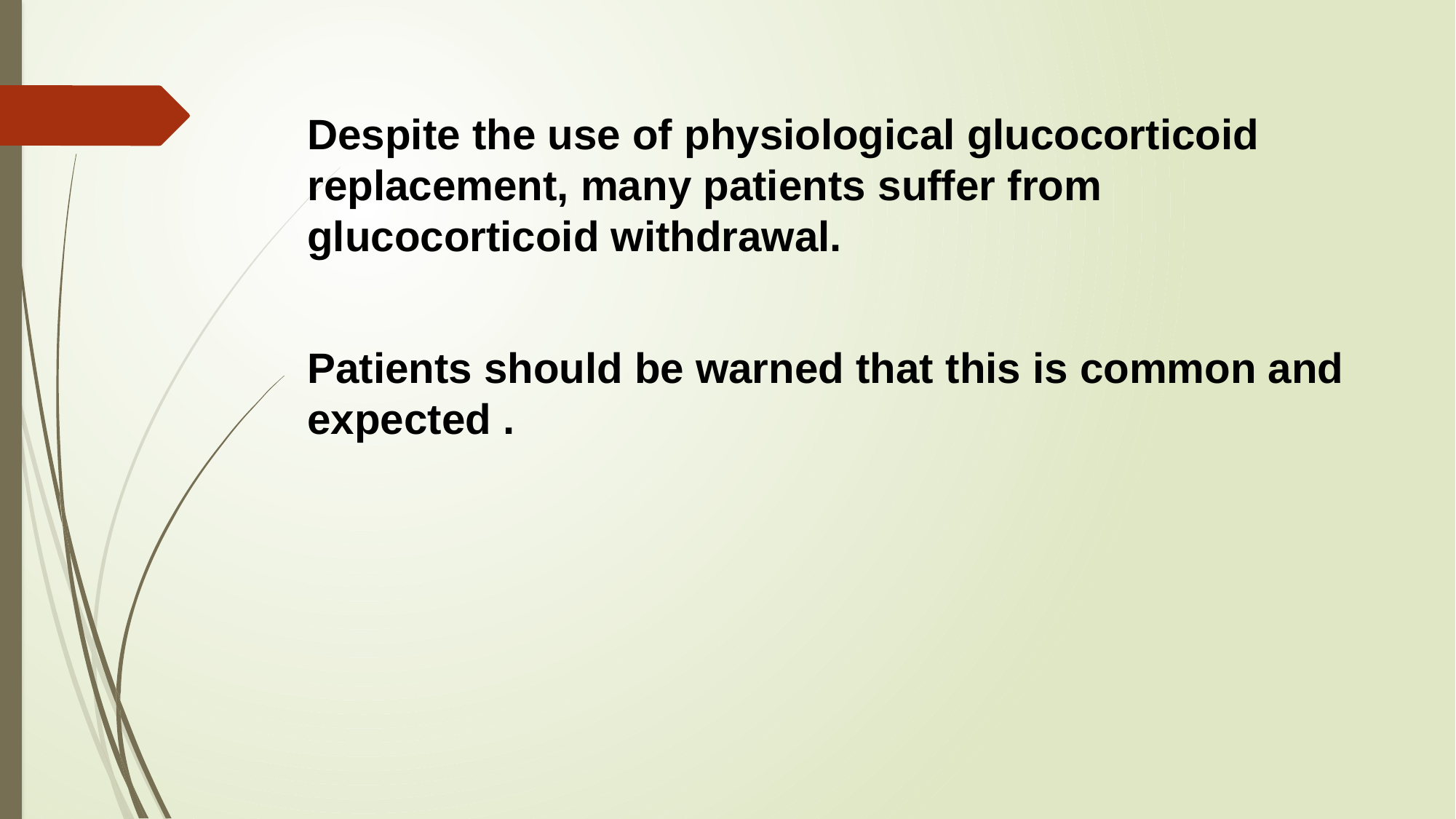

Despite the use of physiological glucocorticoid replacement, many patients suffer from glucocorticoid withdrawal.

Patients should be warned that this is common and expected .